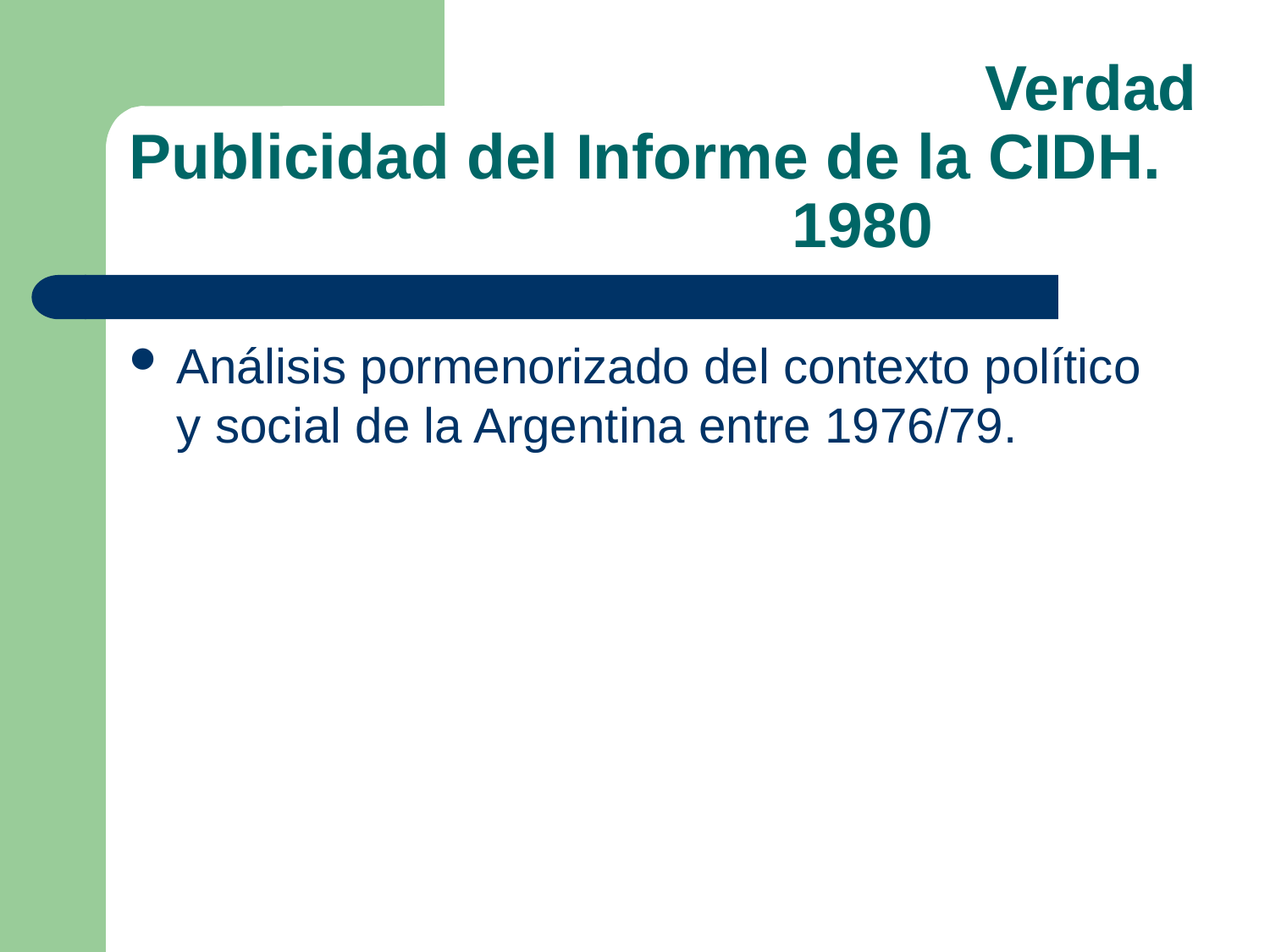

# Verdad Publicidad del Informe de la CIDH.      1980
Análisis pormenorizado del contexto político y social de la Argentina entre 1976/79.